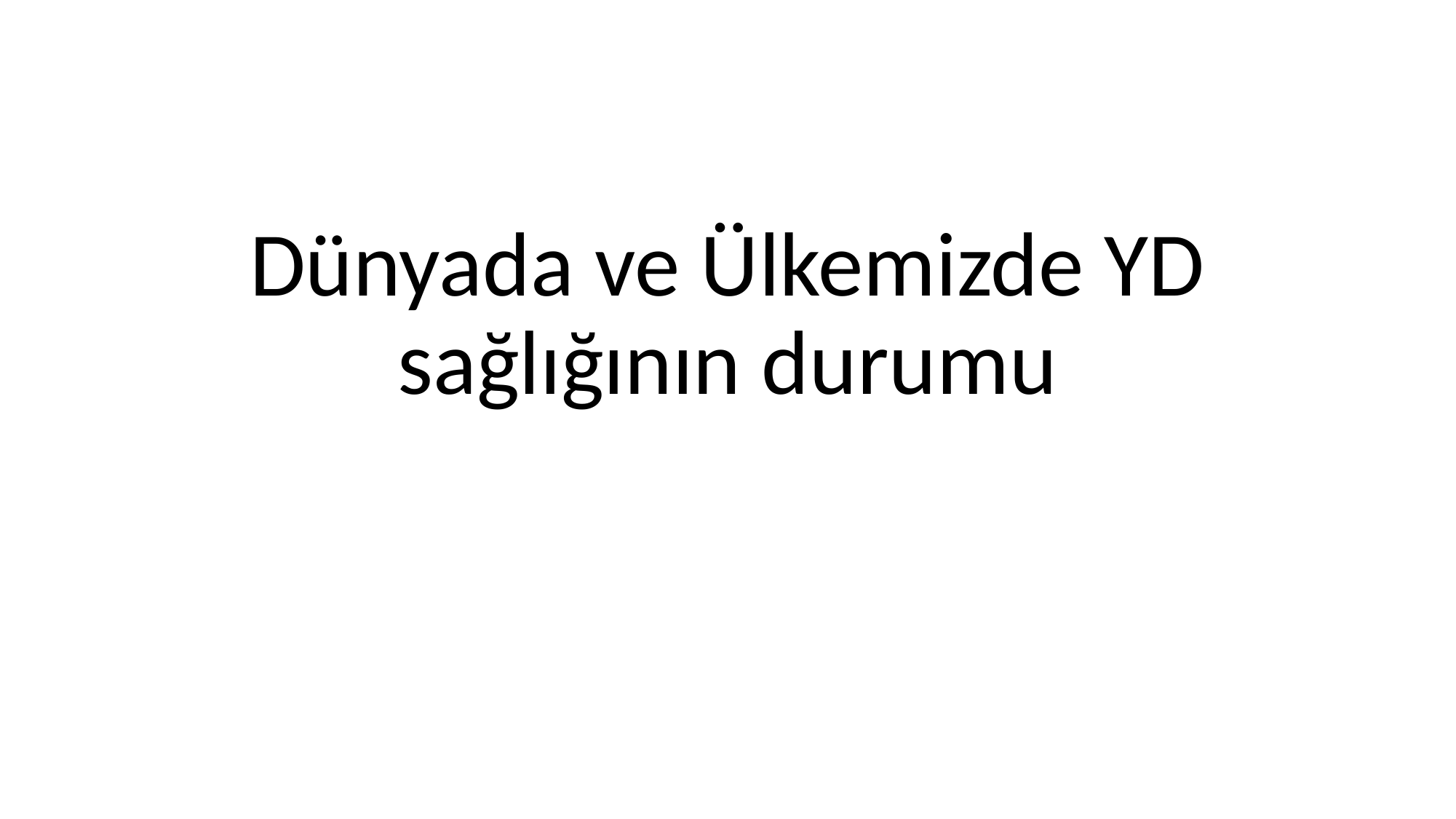

# Dünyada ve Ülkemizde YD sağlığının durumu